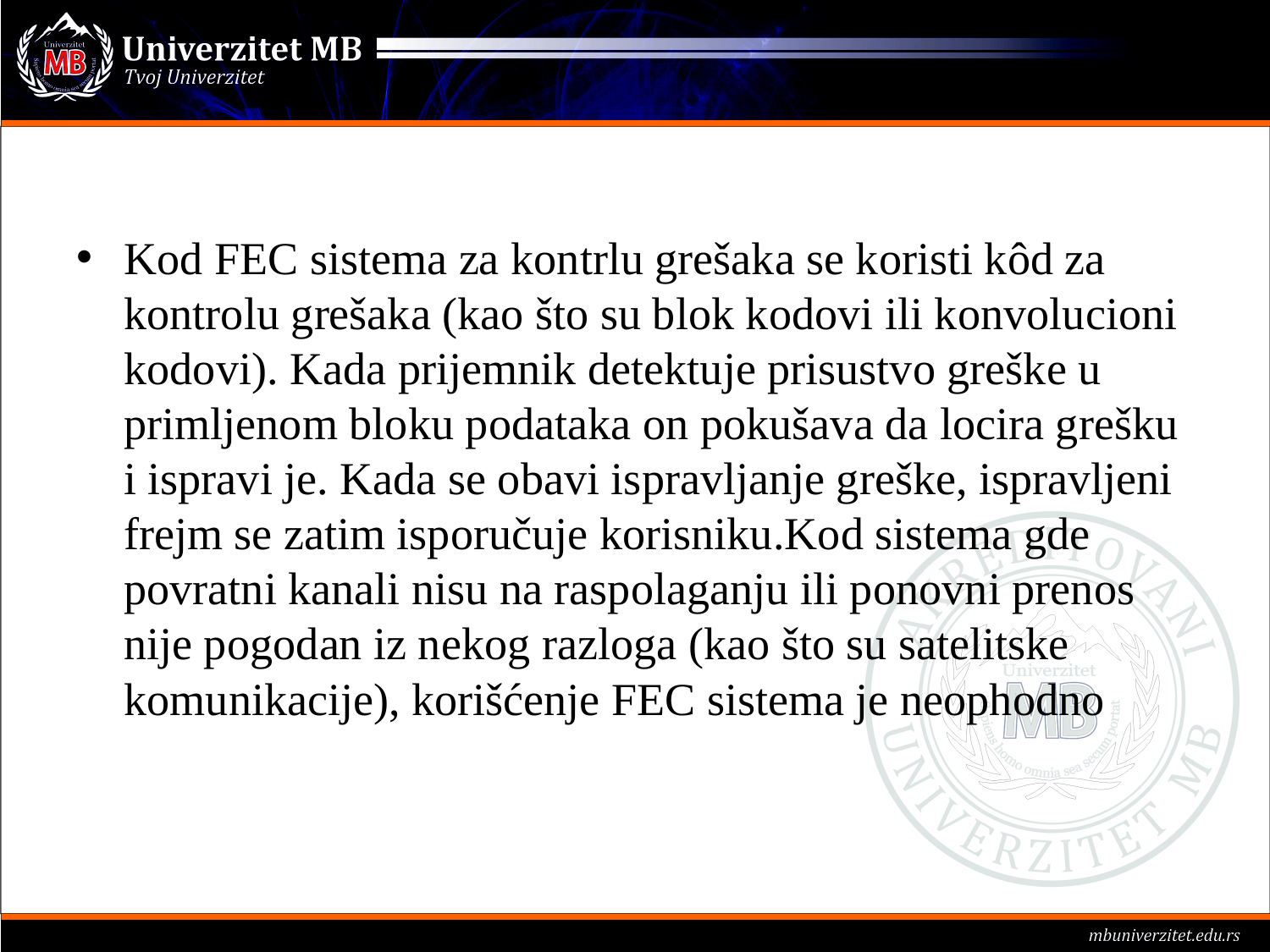

#
Kod FEC sistema za kontrlu grešaka se koristi kôd za kontrolu grešaka (kao što su blok kodovi ili konvolucioni kodovi). Kada prijemnik detektuje prisustvo greške u primljenom bloku podataka on pokušava da locira grešku i ispravi je. Kada se obavi ispravljanje greške, ispravljeni frejm se zatim isporučuje korisniku.Kod sistema gde povratni kanali nisu na raspolaganju ili ponovni prenos nije pogodan iz nekog razloga (kao što su satelitske komunikacije), korišćenje FEC sistema je neophodno